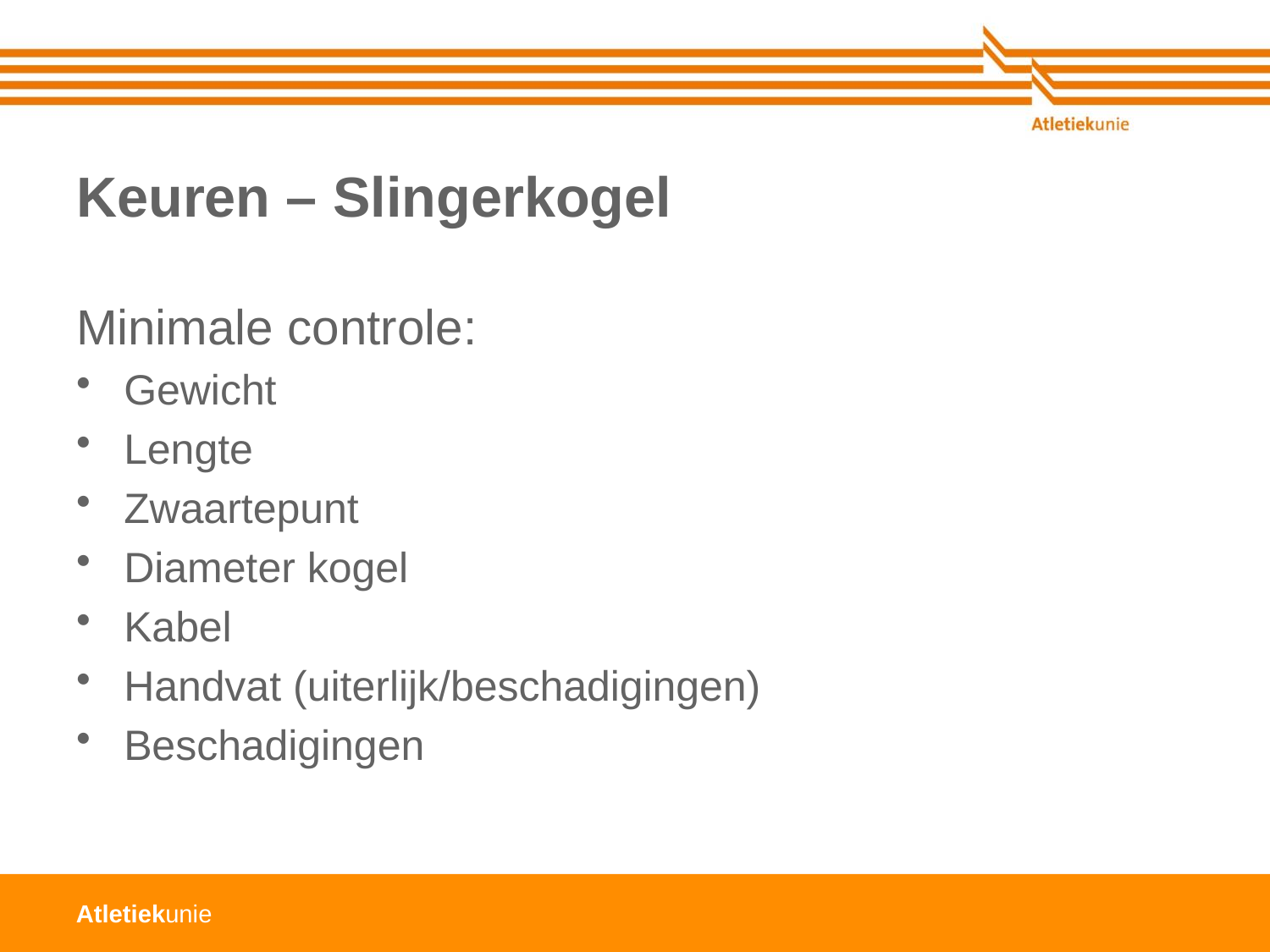

# Keuren – Slingerkogel
Minimale controle:
Gewicht
Lengte
Zwaartepunt
Diameter kogel
Kabel
Handvat (uiterlijk/beschadigingen)
Beschadigingen